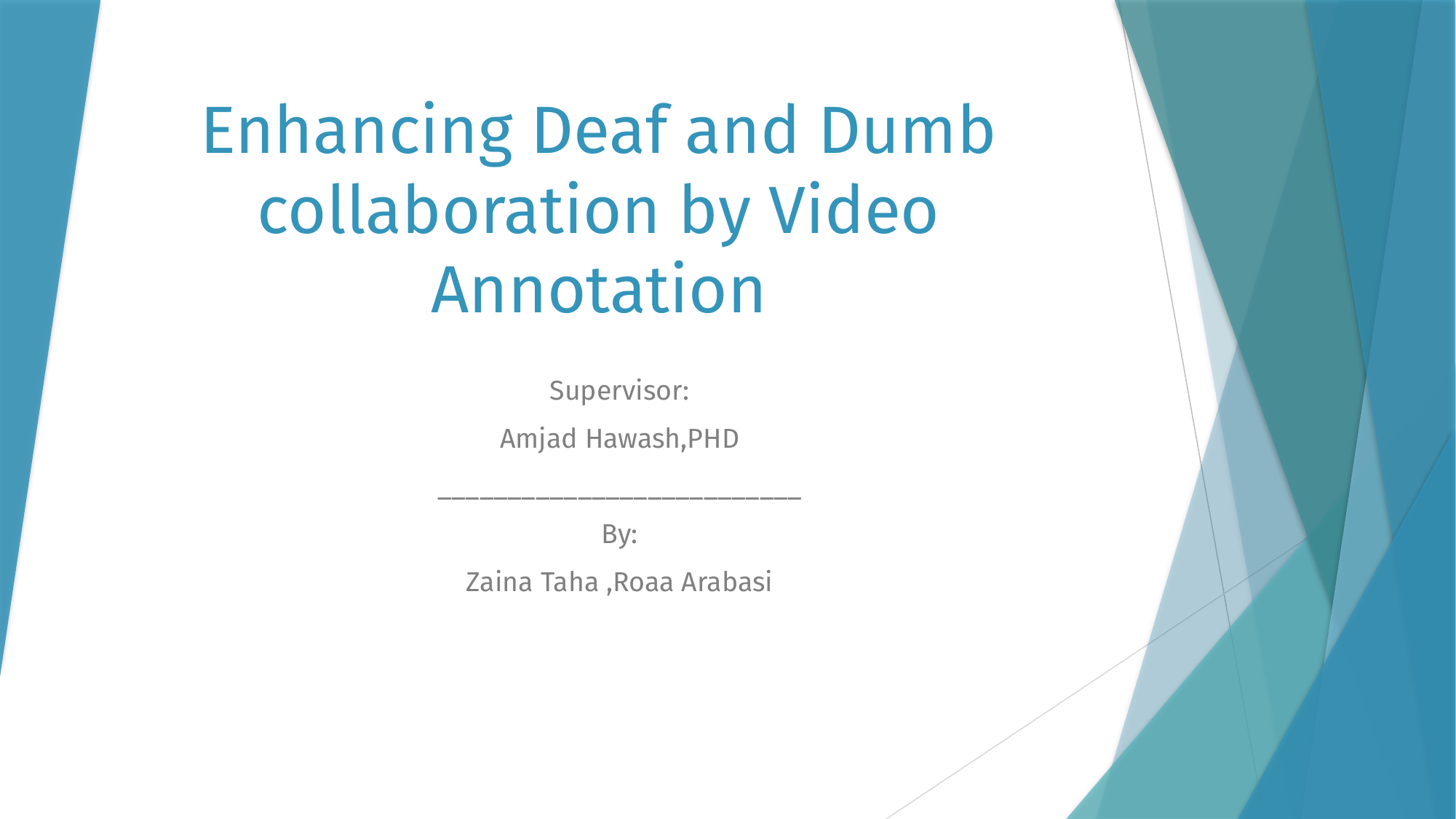

# Enhancing Deaf and Dumb collaboration by Video Annotation
Supervisor:
Amjad Hawash,PHD
__________________________
By:
Zaina Taha ,Roaa Arabasi